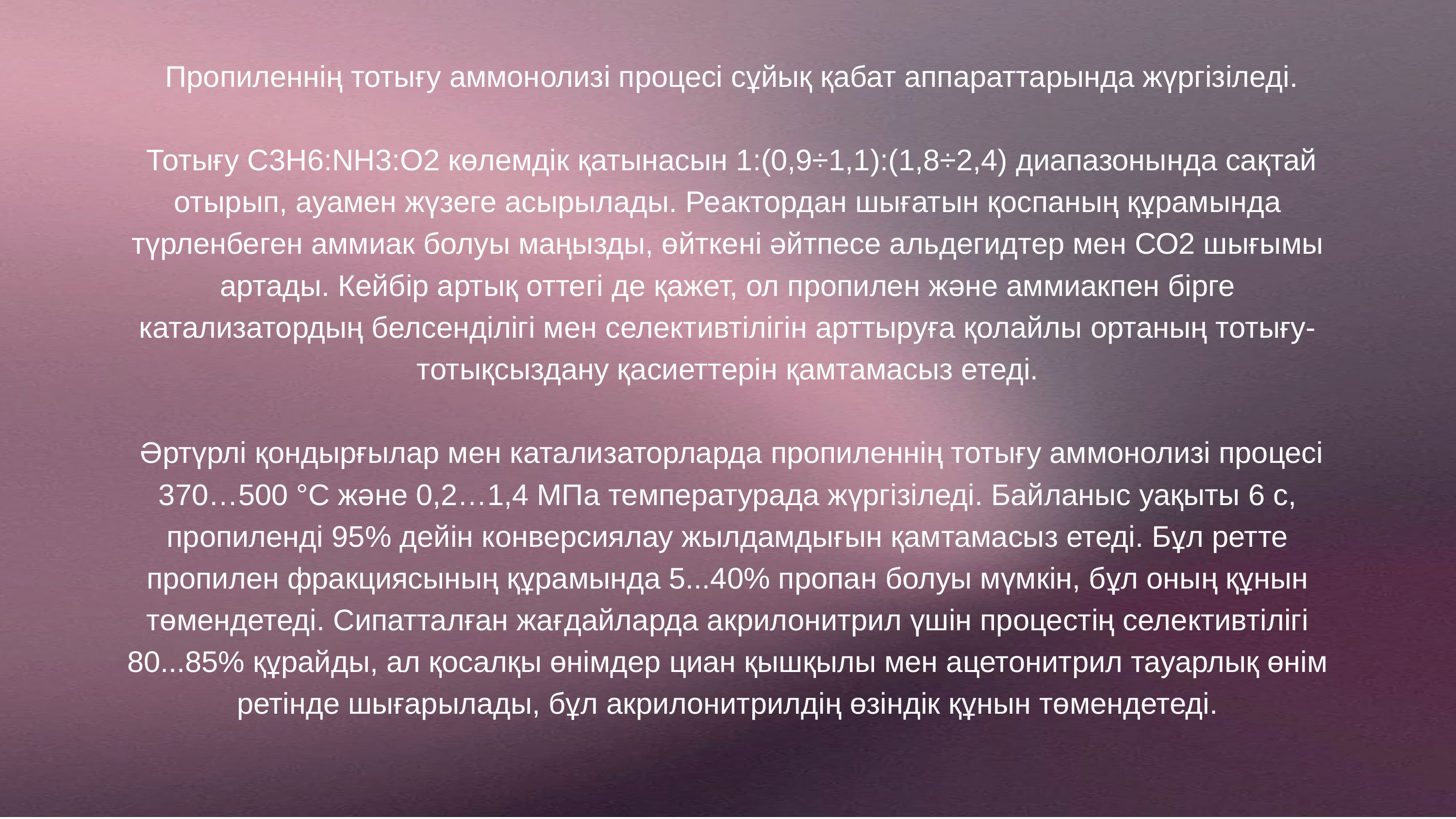

Пропиленнің тотығу аммонолизі процесі сұйық қабат аппараттарында жүргізіледі.

 Тотығу C3H6:NH3:O2 көлемдік қатынасын 1:(0,9÷1,1):(1,8÷2,4) диапазонында сақтай отырып, ауамен жүзеге асырылады. Реактордан шығатын қоспаның құрамында түрленбеген аммиак болуы маңызды, өйткені әйтпесе альдегидтер мен СО2 шығымы артады. Кейбір артық оттегі де қажет, ол пропилен және аммиакпен бірге катализатордың белсенділігі мен селективтілігін арттыруға қолайлы ортаның тотығу-тотықсыздану қасиеттерін қамтамасыз етеді.

 Әртүрлі қондырғылар мен катализаторларда пропиленнің тотығу аммонолизі процесі 370…500 °C және 0,2…1,4 МПа температурада жүргізіледі. Байланыс уақыты 6 с, пропиленді 95% дейін конверсиялау жылдамдығын қамтамасыз етеді. Бұл ретте пропилен фракциясының құрамында 5...40% пропан болуы мүмкін, бұл оның құнын төмендетеді. Сипатталған жағдайларда акрилонитрил үшін процестің селективтілігі 80...85% құрайды, ал қосалқы өнімдер циан қышқылы мен ацетонитрил тауарлық өнім ретінде шығарылады, бұл акрилонитрилдің өзіндік құнын төмендетеді.